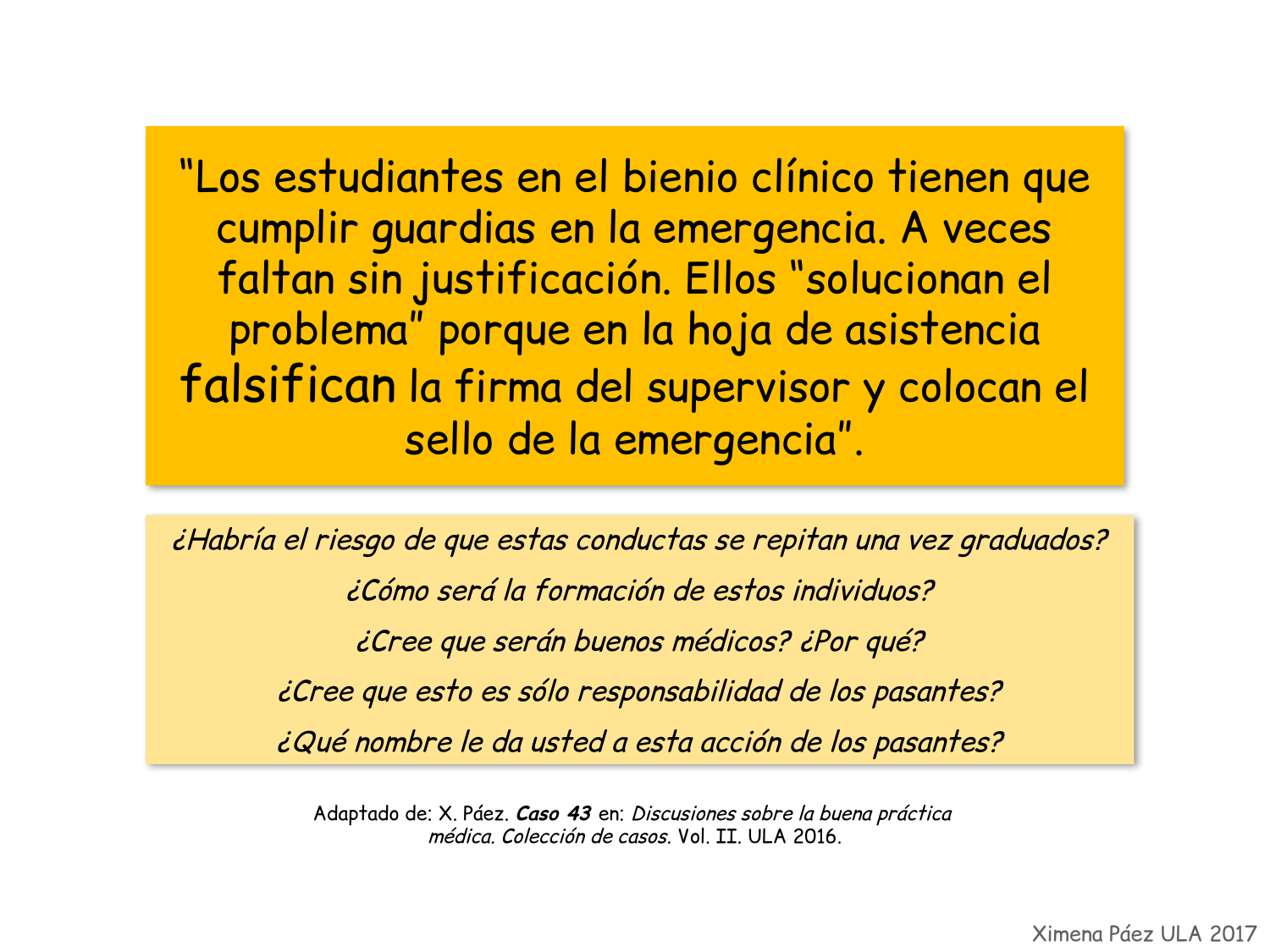

“Los estudiantes en el bienio clínico tienen que cumplir guardias en la emergencia. A veces faltan sin justificación. Ellos “solucionan el problema” porque en la hoja de asistencia falsifican la firma del supervisor y colocan el sello de la emergencia”.

¿Habría el riesgo de que estas conductas se repitan una vez graduados?

¿Cómo será la formación de estos individuos?

¿Cree que serán buenos médicos? ¿Por qué?

¿Cree que esto es sólo responsabilidad de los pasantes?

¿Qué nombre le da usted a esta acción de los pasantes?
Adaptado de: X. Páez. Caso 43 en: Discusiones sobre la buena práctica
médica. Colección de casos. Vol. II. ULA 2016.
Ximena Páez ULA 2017